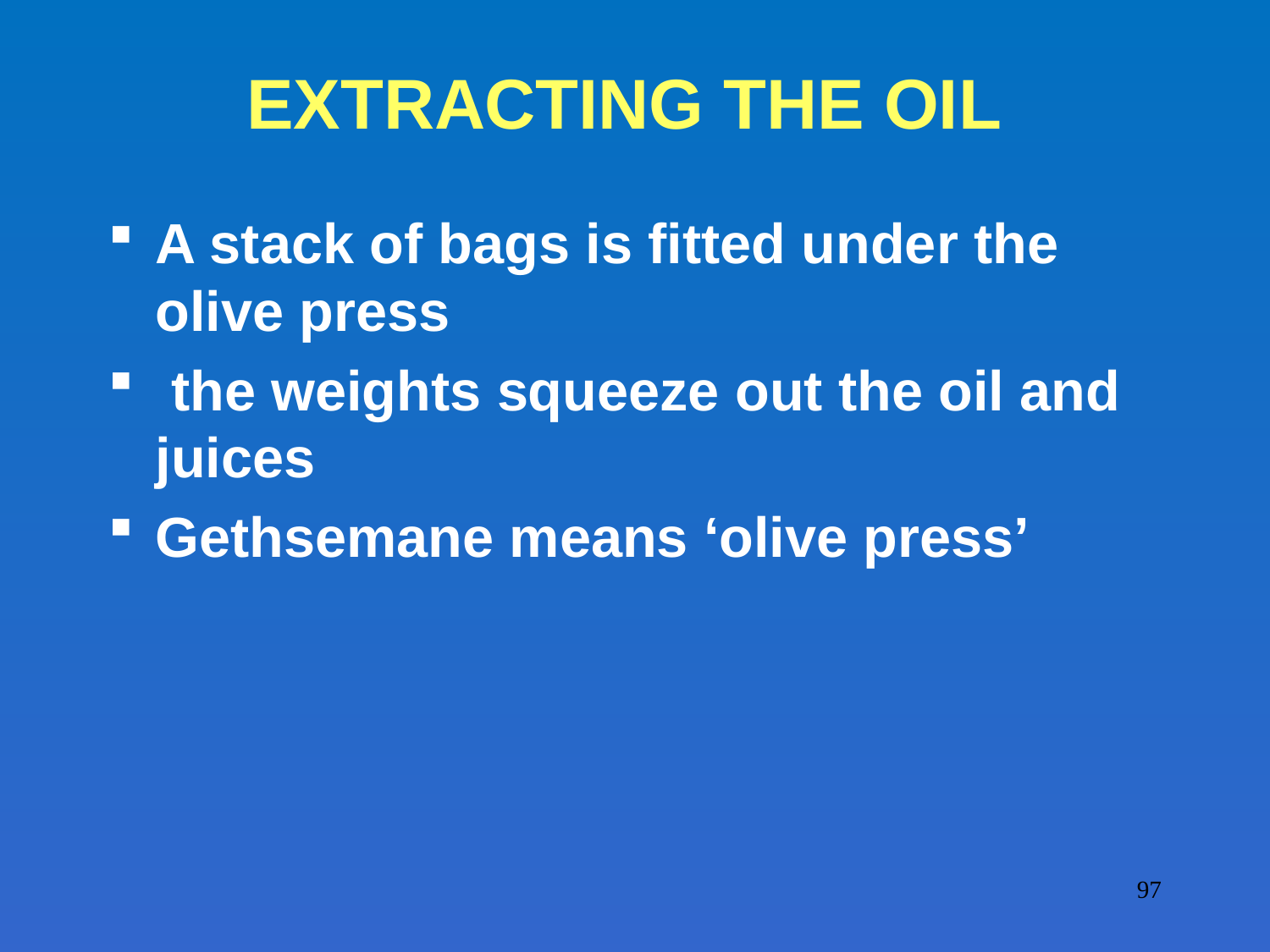

# EXTRACTING THE OIL
A stack of bags is fitted under the olive press
 the weights squeeze out the oil and juices
Gethsemane means ‘olive press’
97